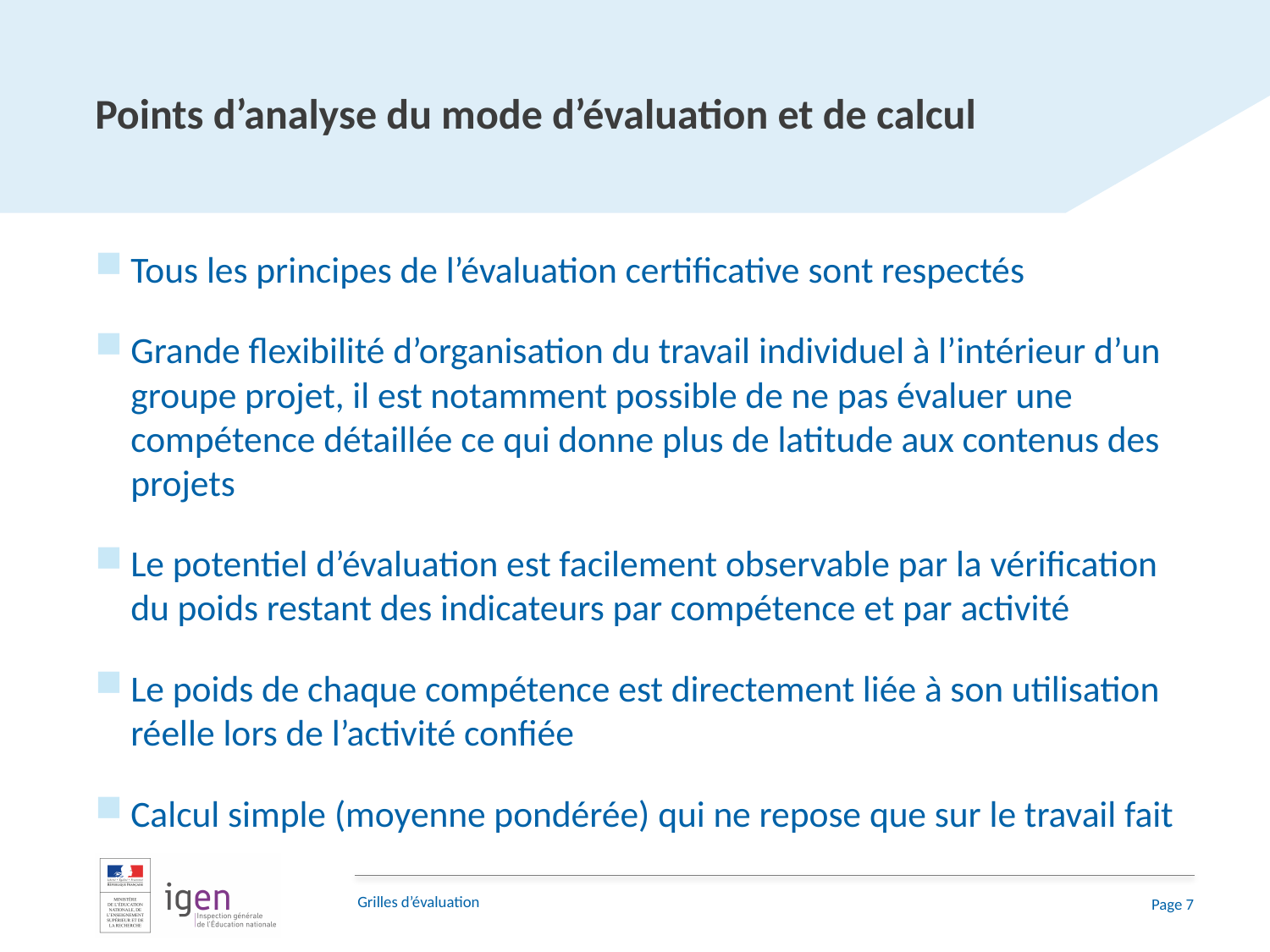

# Points d’analyse du mode d’évaluation et de calcul
Tous les principes de l’évaluation certificative sont respectés
Grande flexibilité d’organisation du travail individuel à l’intérieur d’un groupe projet, il est notamment possible de ne pas évaluer une compétence détaillée ce qui donne plus de latitude aux contenus des projets
Le potentiel d’évaluation est facilement observable par la vérification du poids restant des indicateurs par compétence et par activité
Le poids de chaque compétence est directement liée à son utilisation réelle lors de l’activité confiée
Calcul simple (moyenne pondérée) qui ne repose que sur le travail fait